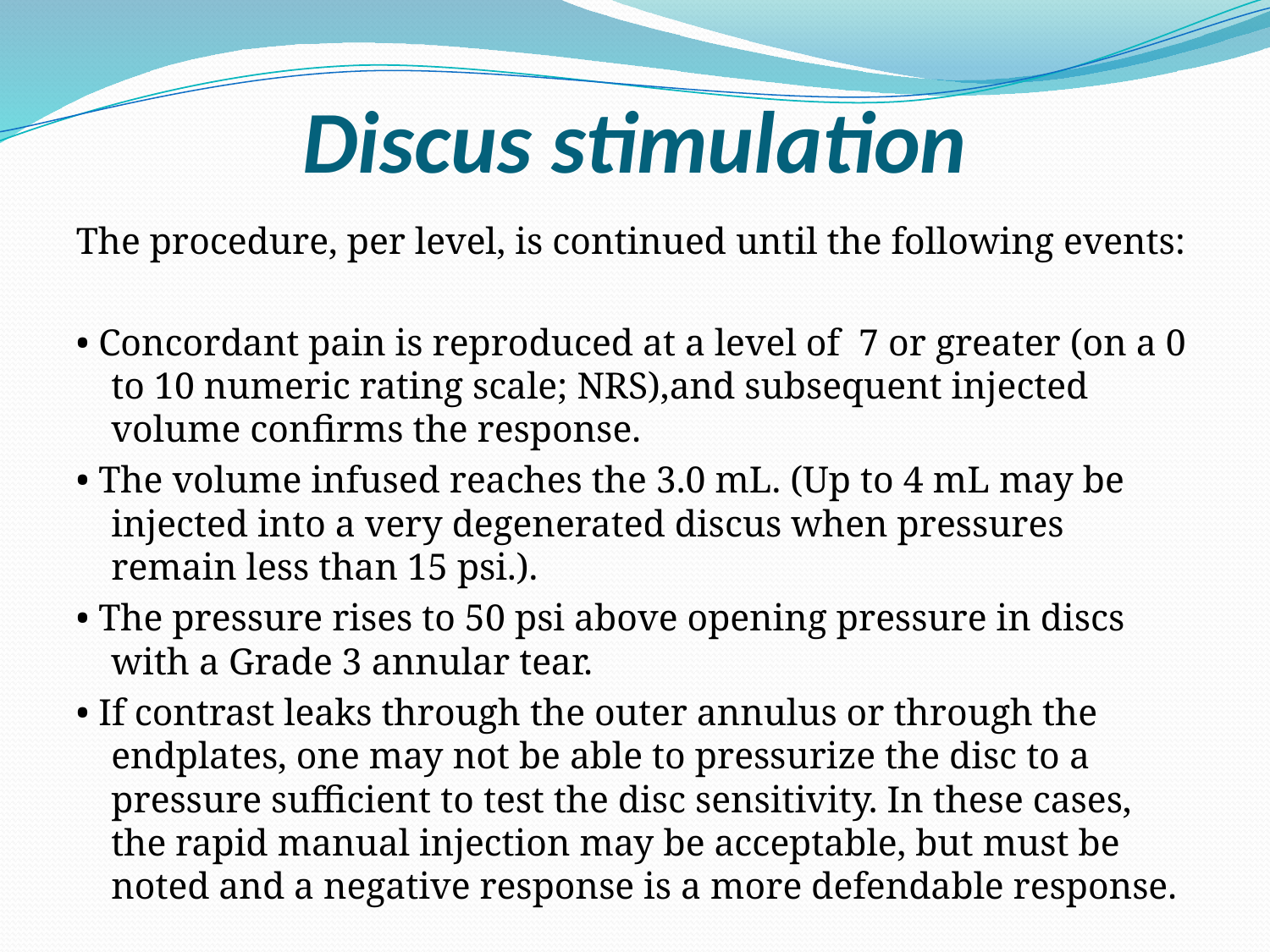

# Discus stimulation
The procedure, per level, is continued until the following events:

• Concordant pain is reproduced at a level of  7 or greater (on a 0 to 10 numeric rating scale; NRS),and subsequent injected volume confirms the response.
• The volume infused reaches the 3.0 mL. (Up to 4 mL may be injected into a very degenerated discus when pressures remain less than 15 psi.).
• The pressure rises to 50 psi above opening pressure in discs with a Grade 3 annular tear.
• If contrast leaks through the outer annulus or through the endplates, one may not be able to pressurize the disc to a pressure sufficient to test the disc sensitivity. In these cases, the rapid manual injection may be acceptable, but must be noted and a negative response is a more defendable response.